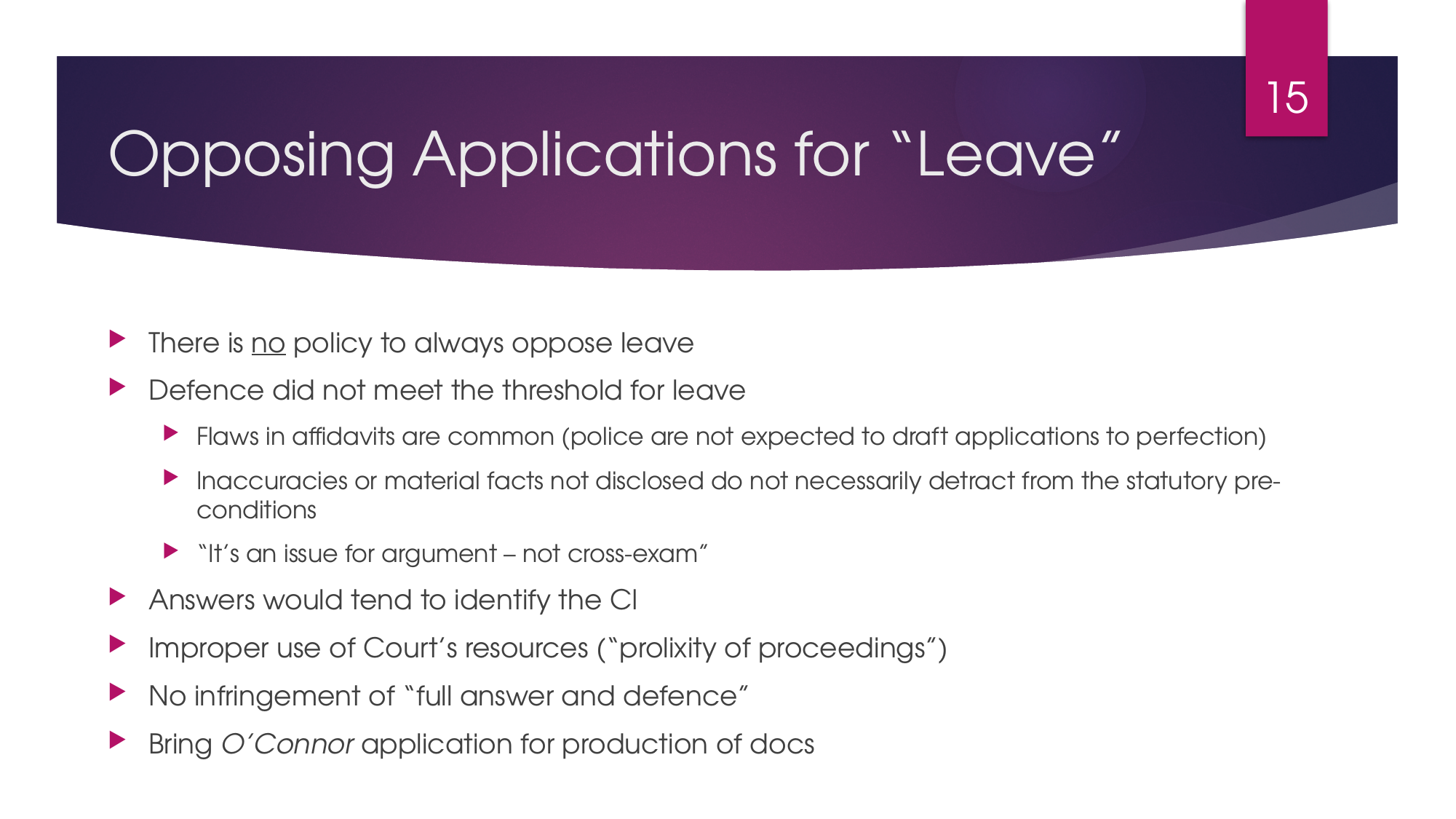

15
# Opposing Applications for “Leave”
There is no policy to always oppose leave
Defence did not meet the threshold for leave
Flaws in affidavits are common (police are not expected to draft applications to perfection)
Inaccuracies or material facts not disclosed do not necessarily detract from the statutory pre-conditions
“It’s an issue for argument – not cross-exam”
Answers would tend to identify the CI
Improper use of Court’s resources (“prolixity of proceedings”)
No infringement of “full answer and defence”
Bring O’Connor application for production of docs